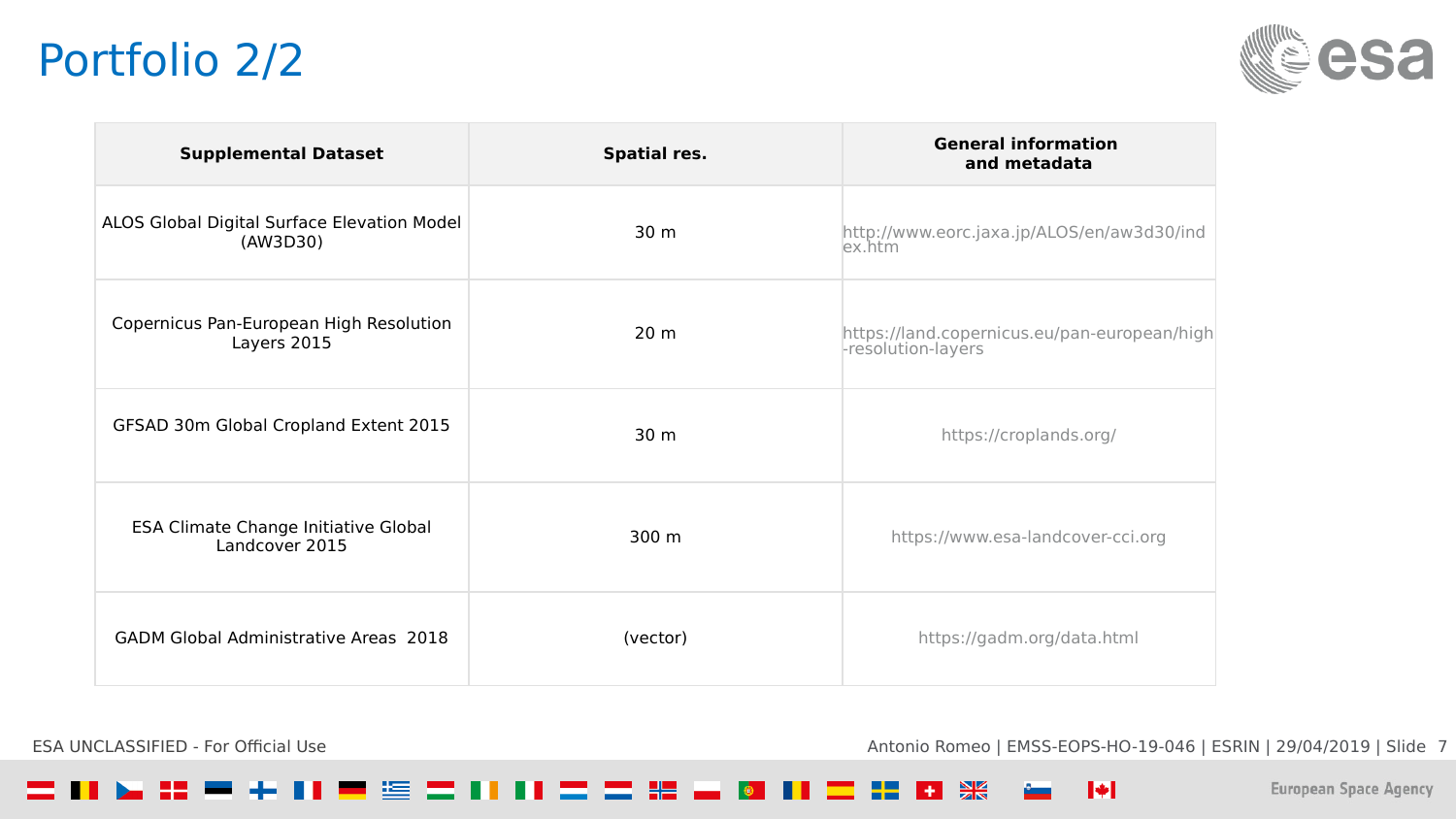

# Portfolio 2/2
| Supplemental Dataset | Spatial res. | General information and metadata |
| --- | --- | --- |
| ALOS Global Digital Surface Elevation Model (AW3D30) | 30 m | http://www.eorc.jaxa.jp/ALOS/en/aw3d30/index.htm |
| Copernicus Pan-European High Resolution Layers 2015 | 20 m | https://land.copernicus.eu/pan-european/high-resolution-layers |
| GFSAD 30m Global Cropland Extent 2015 | 30 m | https://croplands.org/ |
| ESA Climate Change Initiative Global Landcover 2015 | 300 m | https://www.esa-landcover-cci.org |
| GADM Global Administrative Areas  2018 | (vector) | https://gadm.org/data.html |